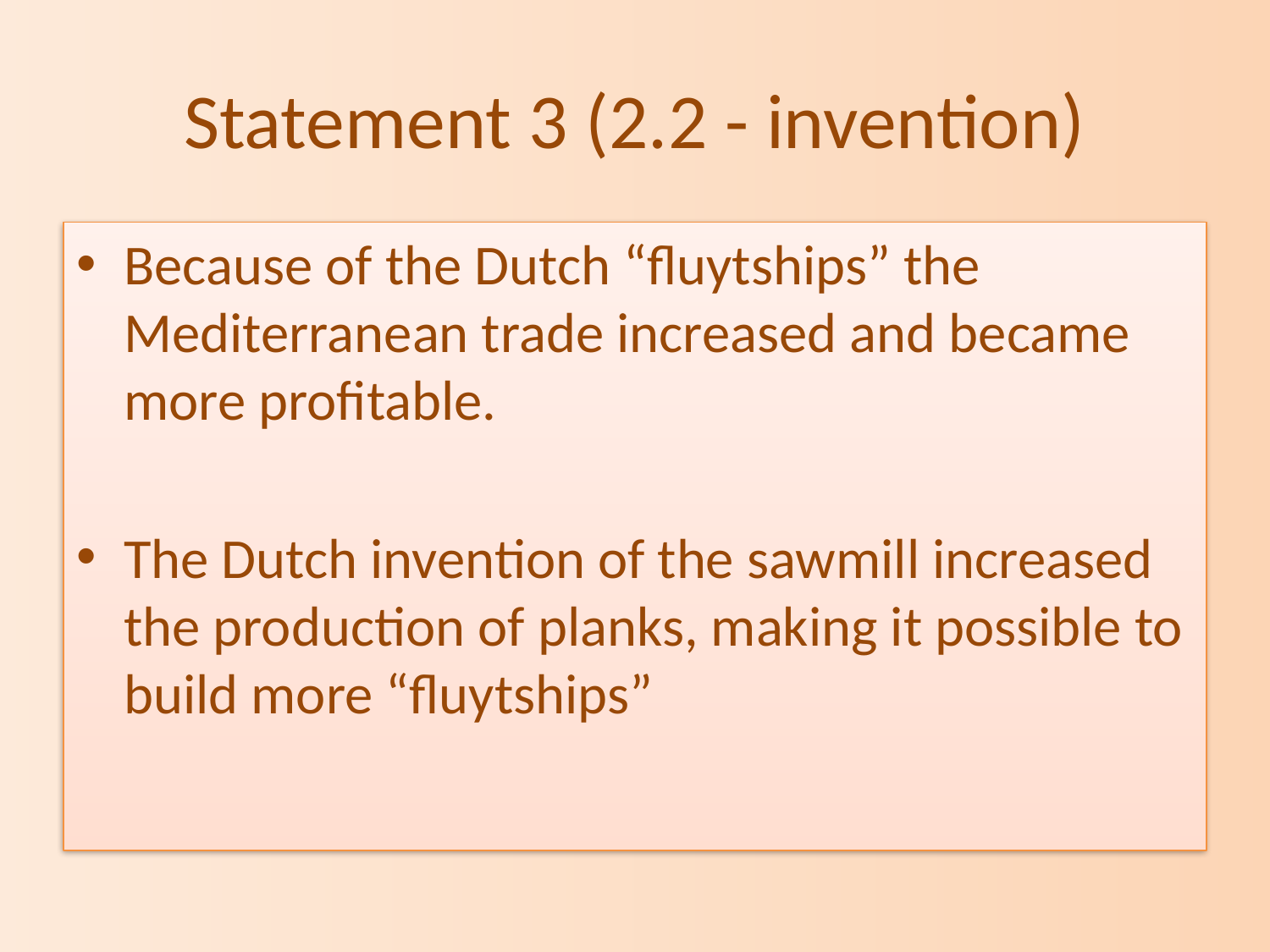

# Statement 3 (2.2 - invention)
Because of the Dutch “fluytships” the Mediterranean trade increased and became more profitable.

The Dutch invention of the sawmill increased the production of planks, making it possible to build more “fluytships”